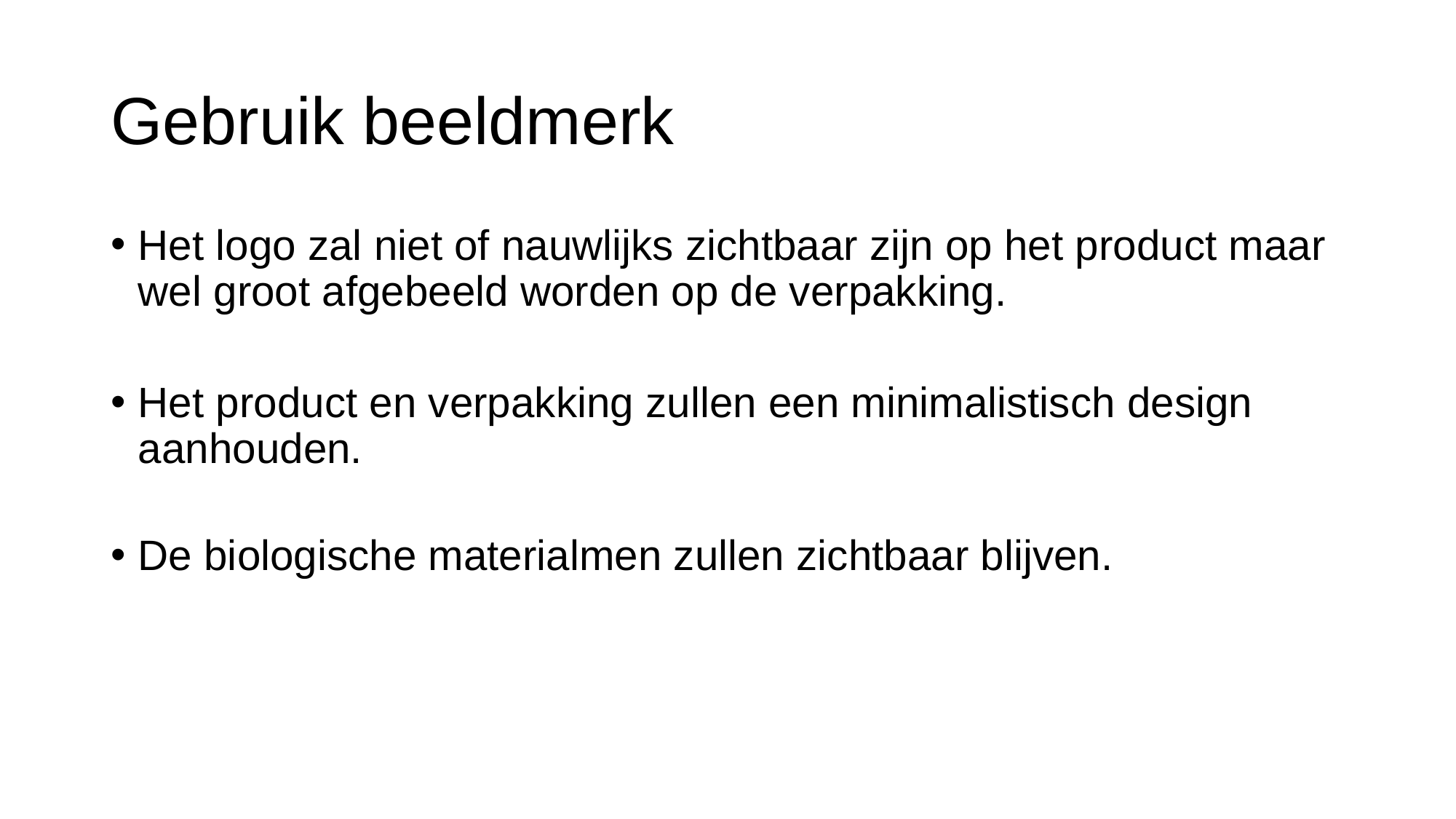

# Gebruik beeldmerk
Het logo zal niet of nauwlijks zichtbaar zijn op het product maar wel groot afgebeeld worden op de verpakking.
Het product en verpakking zullen een minimalistisch design aanhouden.
De biologische materialmen zullen zichtbaar blijven.